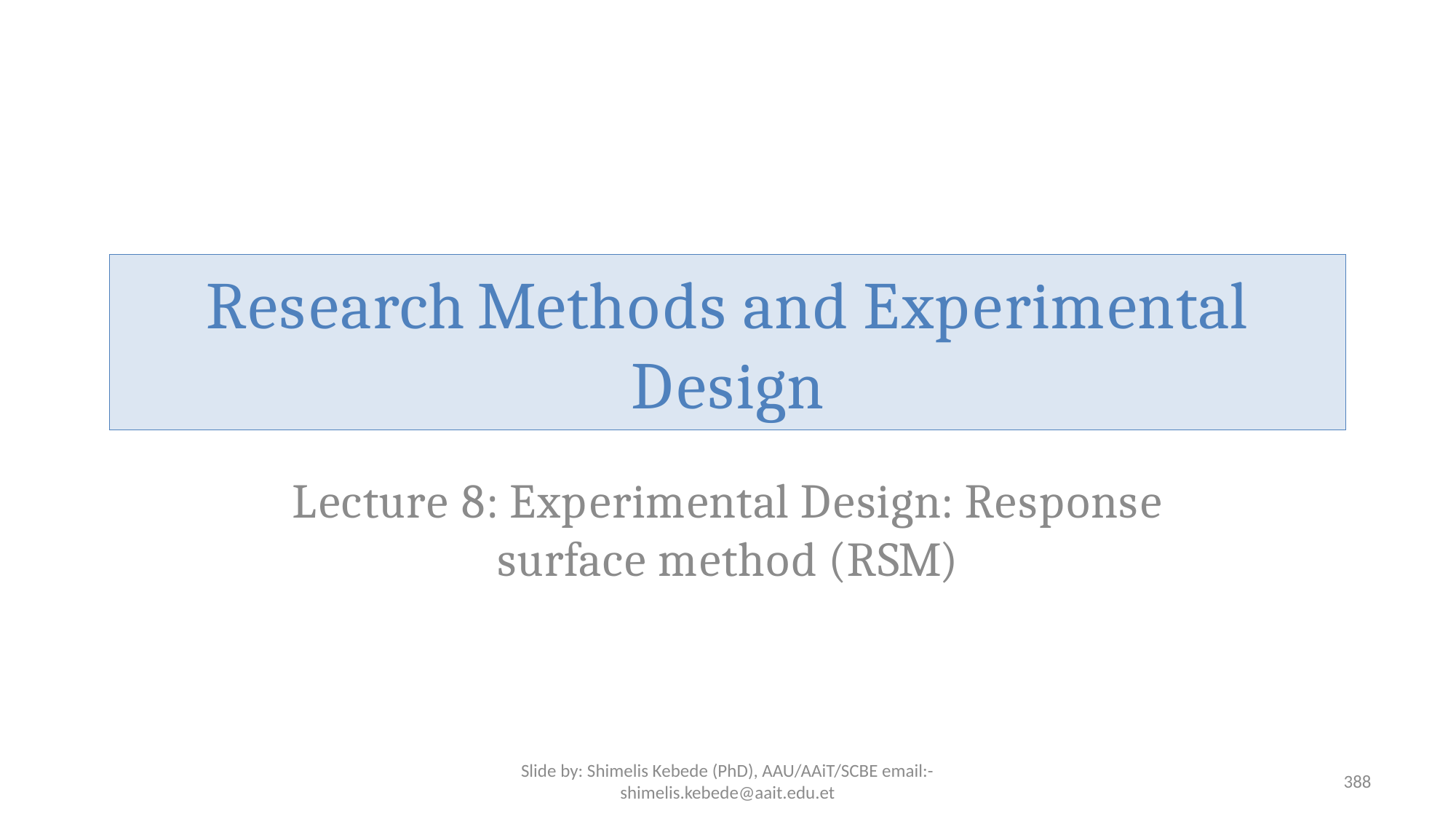

# Research Methods and Experimental Design
Lecture 8: Experimental Design: Response surface method (RSM)

Slide by: Shimelis Kebede (PhD), AAU/AAiT/SCBE email:-shimelis.kebede@aait.edu.et
388